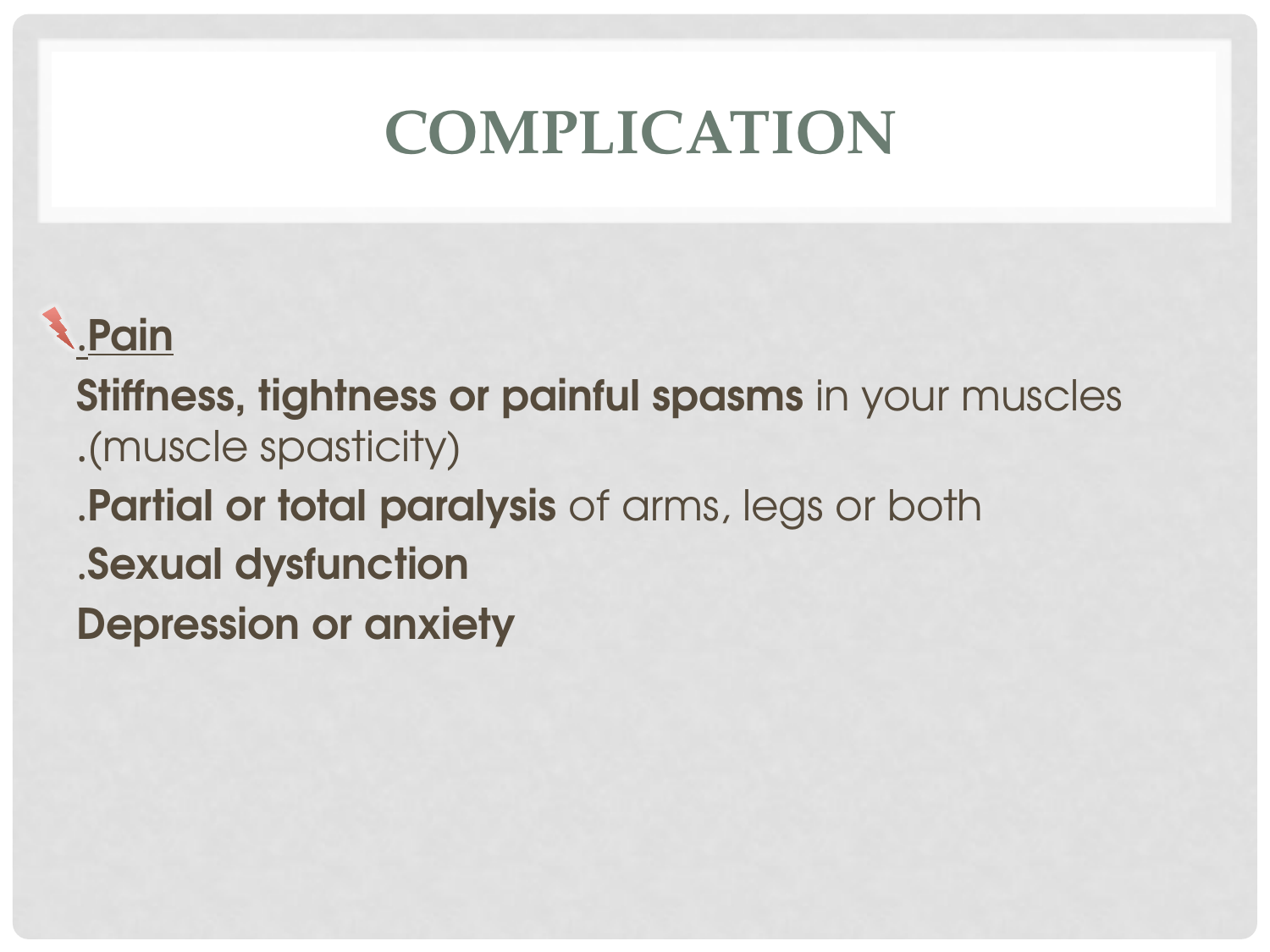

# Complication

Pain.
Stiffness, tightness or painful spasms in your muscles (muscle spasticity).
Partial or total paralysis of arms, legs or both.
Sexual dysfunction.
Depression or anxiety